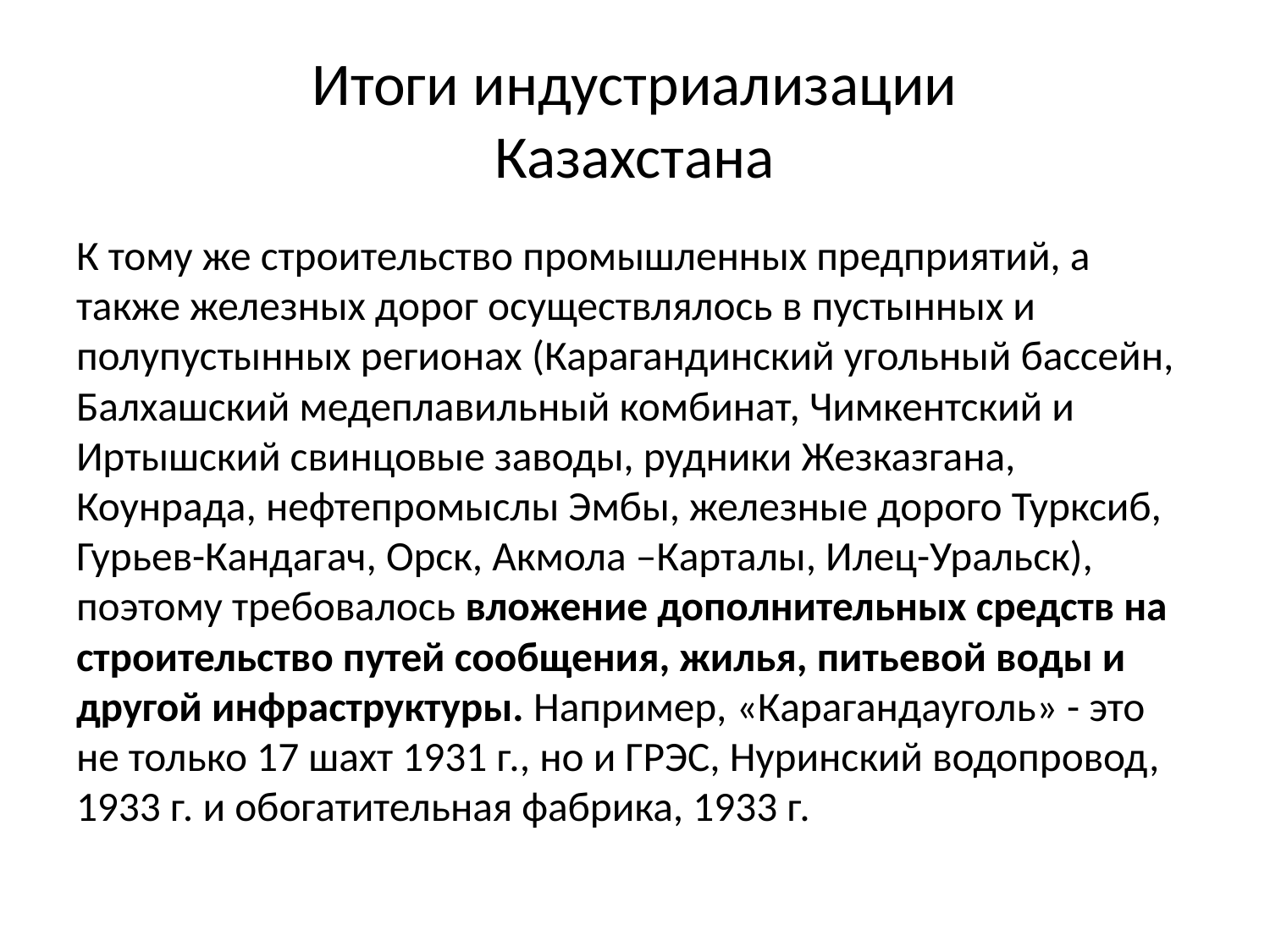

# Итоги индустриализации Казахстана
К тому же строительство промышленных предприятий, а также железных дорог осуществлялось в пустынных и полупустынных регионах (Карагандинский угольный бассейн, Балхашский медеплавильный комбинат, Чимкентский и Иртышский свинцовые заводы, рудники Жезказгана, Коунрада, нефтепромыслы Эмбы, железные дорого Турксиб, Гурьев-Кандагач, Орск, Акмола –Карталы, Илец-Уральск), поэтому требовалось вложение дополнительных средств на строительство путей сообщения, жилья, питьевой воды и другой инфраструктуры. Например, «Карагандауголь» - это не только 17 шахт 1931 г., но и ГРЭС, Нуринский водопровод, 1933 г. и обогатительная фабрика, 1933 г.